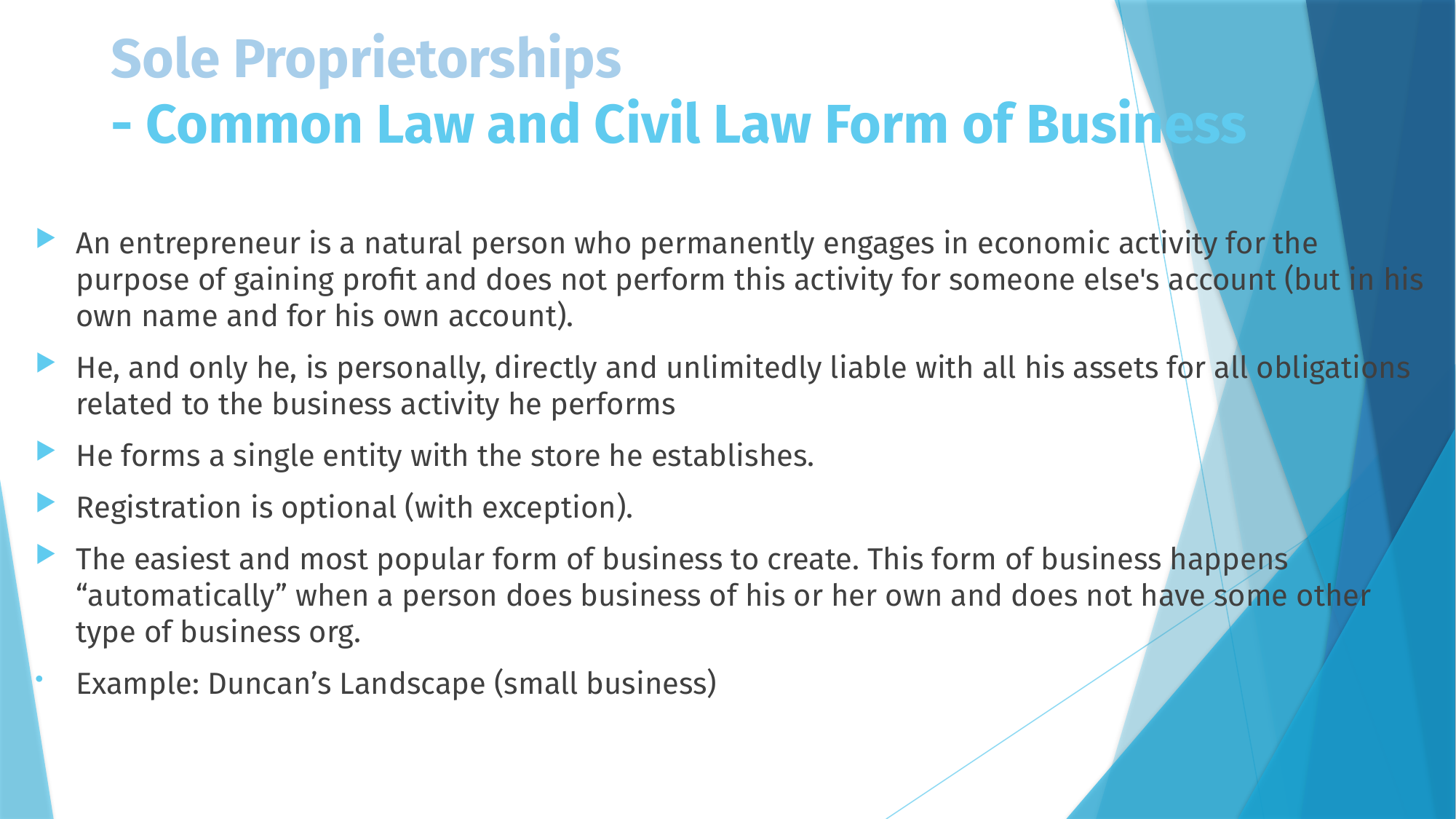

# Sole Proprietorships - Common Law and Civil Law Form of Business
An entrepreneur is a natural person who permanently engages in economic activity for the purpose of gaining profit and does not perform this activity for someone else's account (but in his own name and for his own account).
He, and only he, is personally, directly and unlimitedly liable with all his assets for all obligations related to the business activity he performs
He forms a single entity with the store he establishes.
Registration is optional (with exception).
The easiest and most popular form of business to create. This form of business happens “automatically” when a person does business of his or her own and does not have some other type of business org.
Example: Duncan’s Landscape (small business)